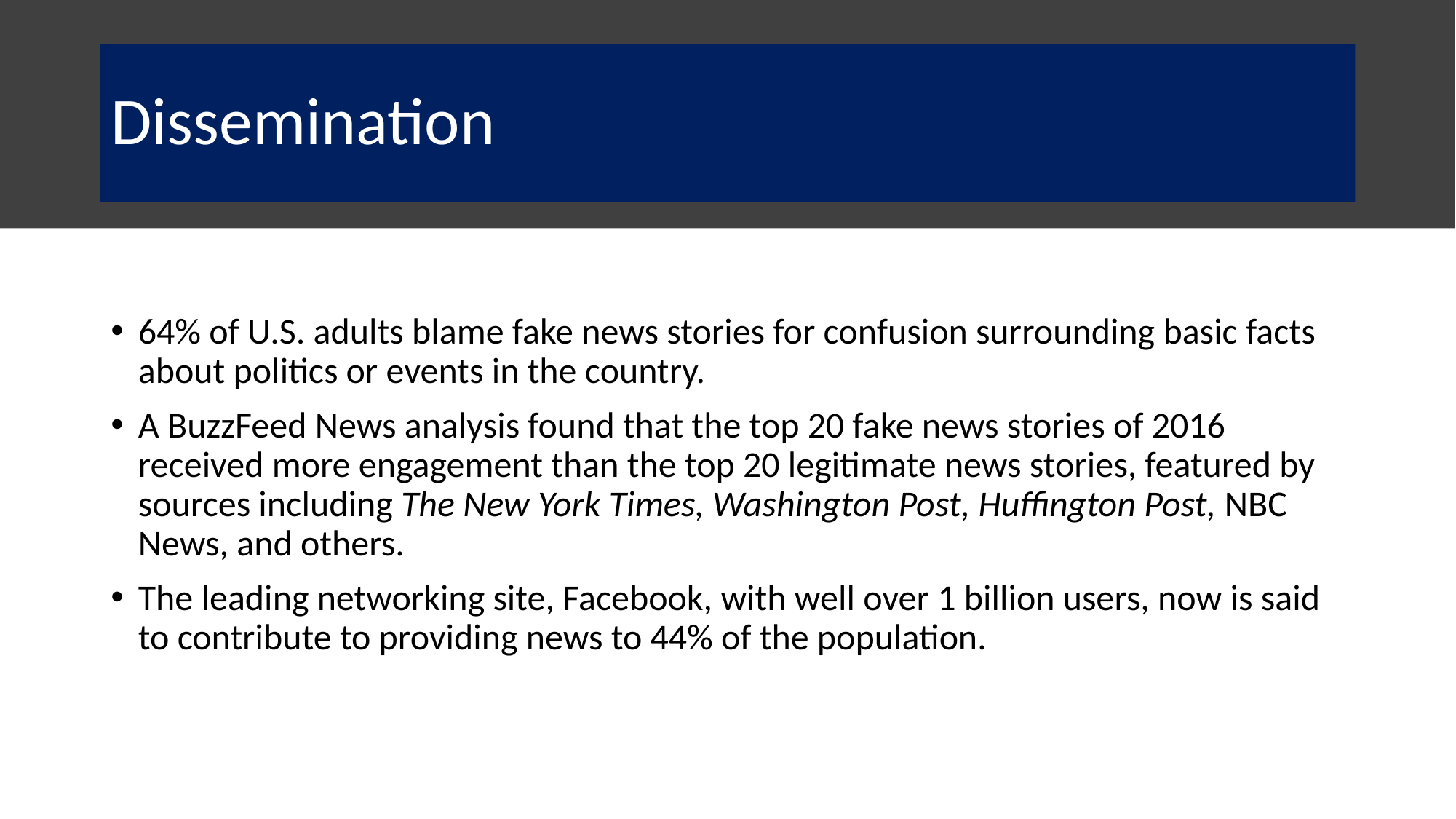

# Dissemination
64% of U.S. adults blame fake news stories for confusion surrounding basic facts about politics or events in the country.
A BuzzFeed News analysis found that the top 20 fake news stories of 2016 received more engagement than the top 20 legitimate news stories, featured by sources including The New York Times, Washington Post, Huffington Post, NBC News, and others.
The leading networking site, Facebook, with well over 1 billion users, now is said to contribute to providing news to 44% of the population.